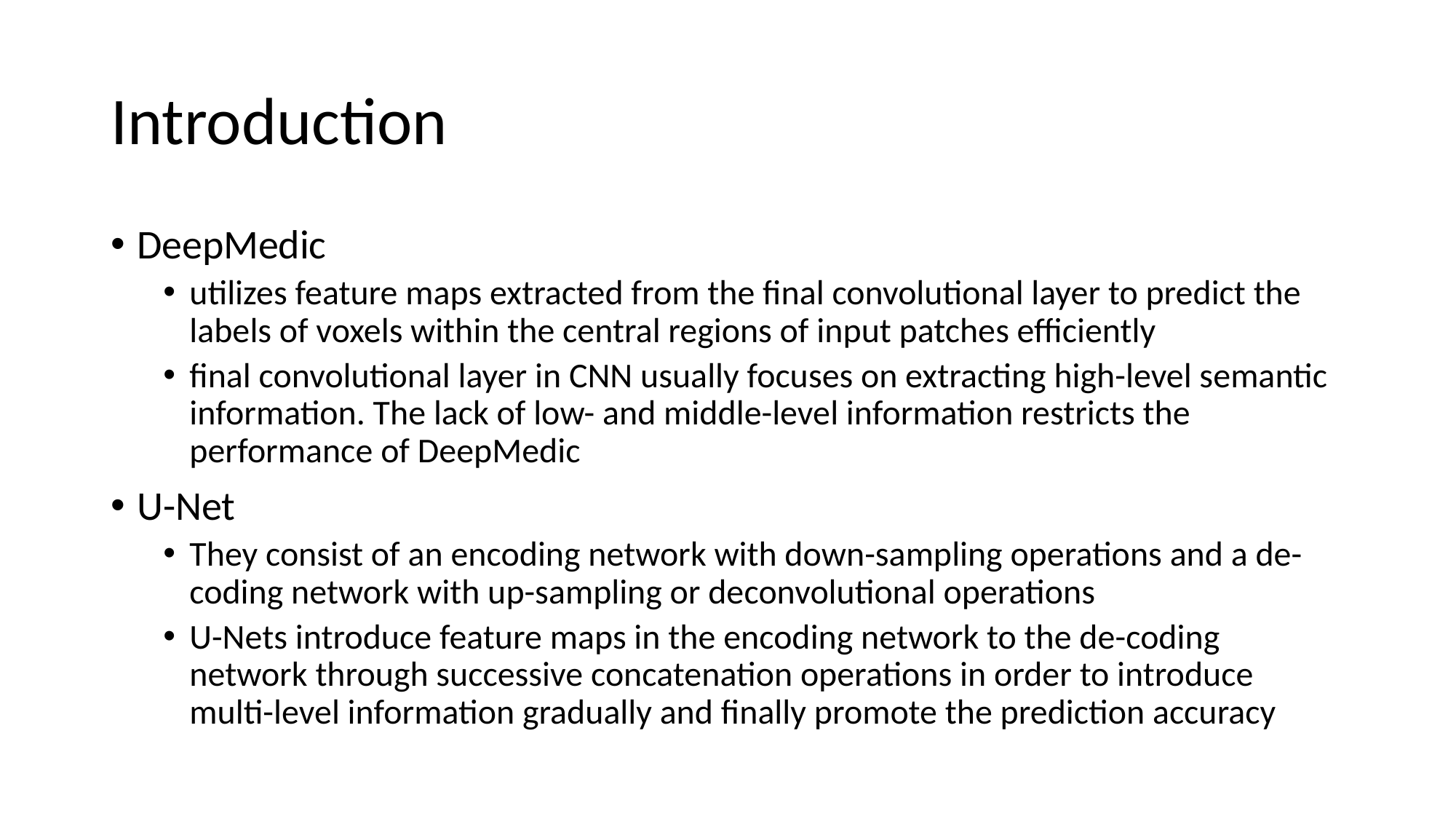

# Introduction
DeepMedic
utilizes feature maps extracted from the final convolutional layer to predict the labels of voxels within the central regions of input patches efficiently
final convolutional layer in CNN usually focuses on extracting high-level semantic information. The lack of low- and middle-level information restricts the performance of DeepMedic
U-Net
They consist of an encoding network with down-sampling operations and a de-coding network with up-sampling or deconvolutional operations
U-Nets introduce feature maps in the encoding network to the de-coding network through successive concatenation operations in order to introduce multi-level information gradually and finally promote the prediction accuracy